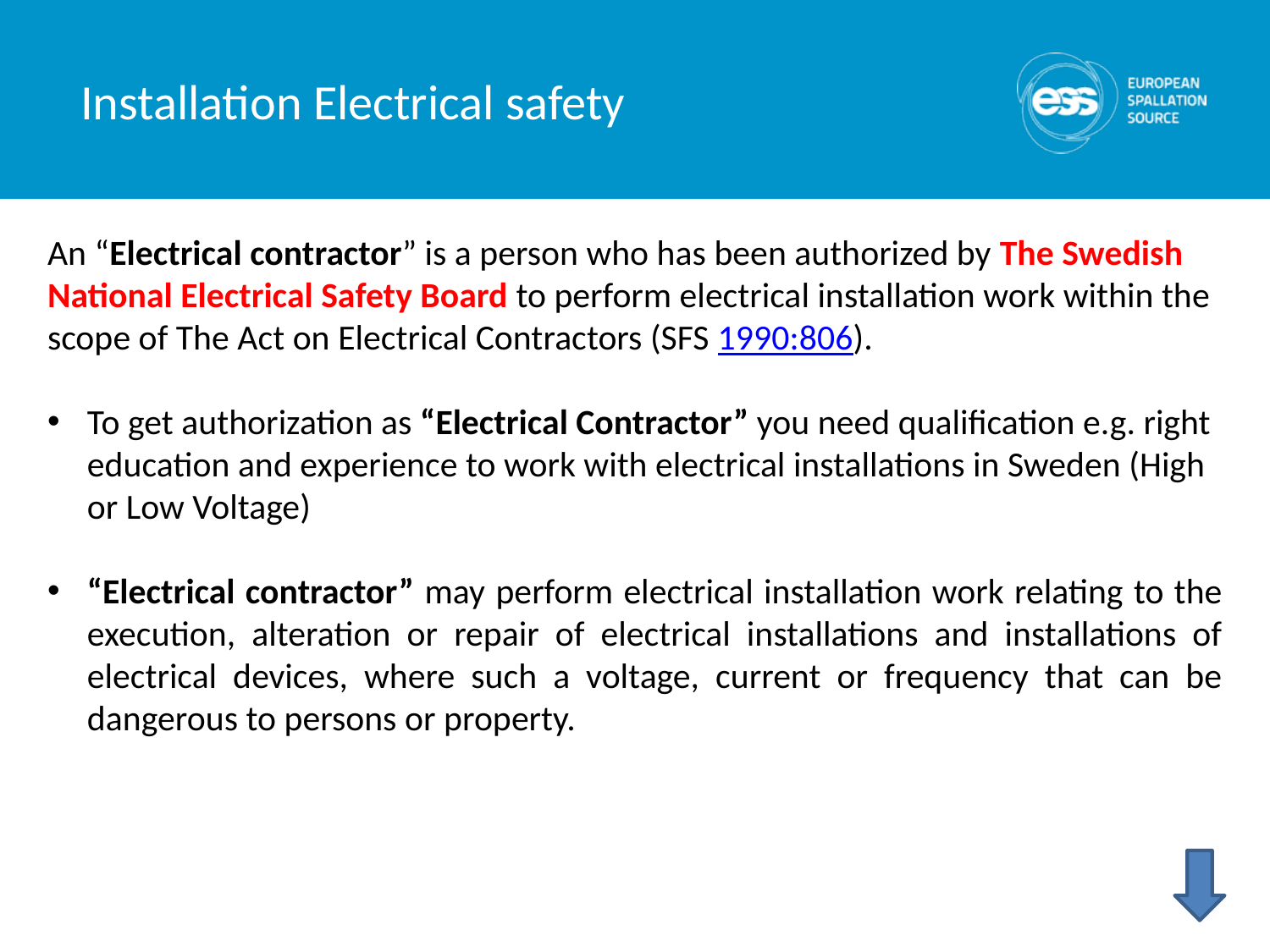

# Installation Electrical safety
An “Electrical contractor” is a person who has been authorized by The Swedish National Electrical Safety Board to perform electrical installation work within the scope of The Act on Electrical Contractors (SFS 1990:806).

To get authorization as “Electrical Contractor” you need qualification e.g. right education and experience to work with electrical installations in Sweden (High or Low Voltage)

“Electrical contractor” may perform electrical installation work relating to the execution, alteration or repair of electrical installations and installations of electrical devices, where such a voltage, current or frequency that can be dangerous to persons or property.